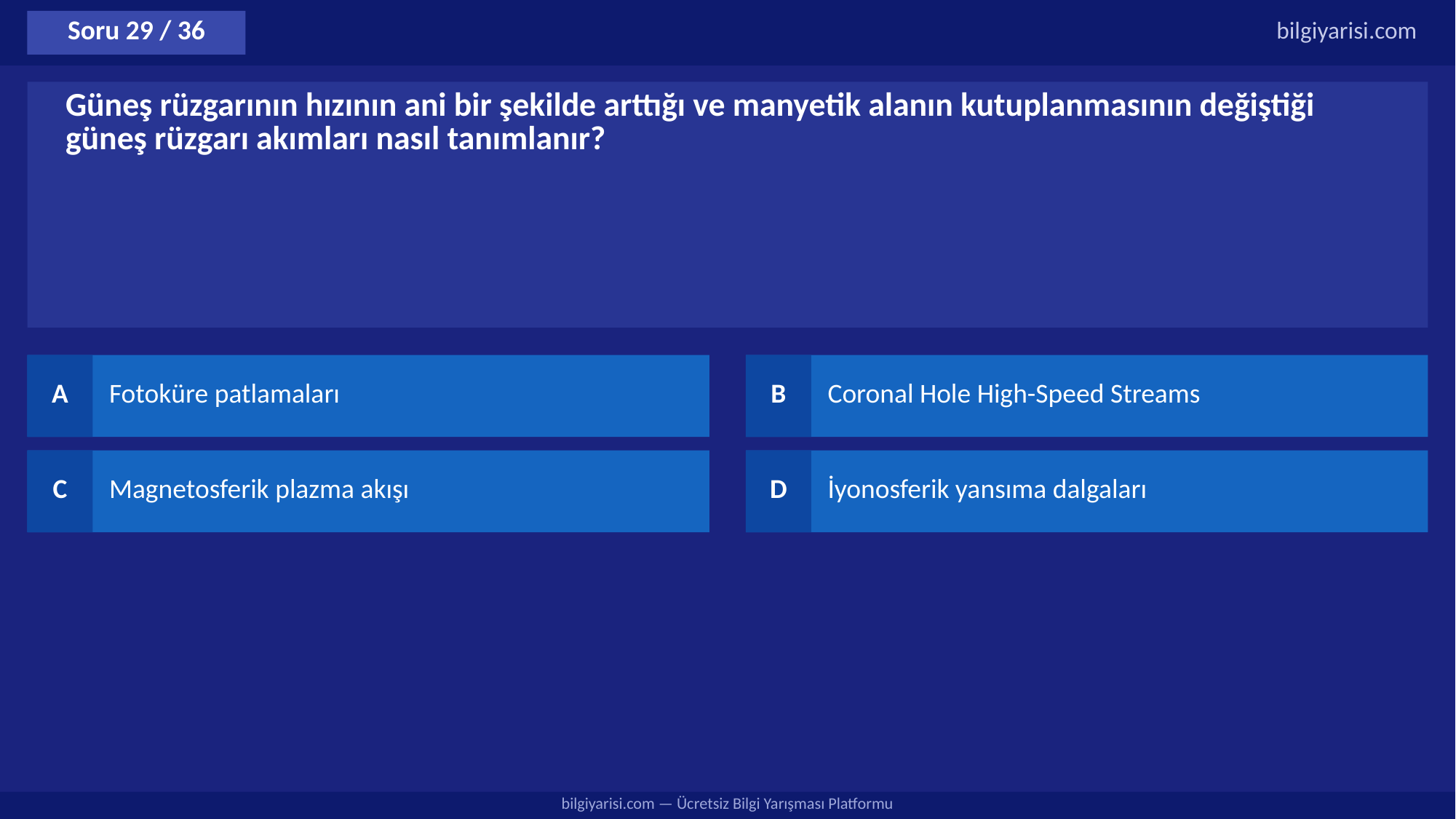

Soru 29 / 36
bilgiyarisi.com

Güneş rüzgarının hızının ani bir şekilde arttığı ve manyetik alanın kutuplanmasının değiştiği güneş rüzgarı akımları nasıl tanımlanır?

A
Fotoküre patlamaları

B
Coronal Hole High-Speed Streams

C
Magnetosferik plazma akışı

D
İyonosferik yansıma dalgaları
bilgiyarisi.com — Ücretsiz Bilgi Yarışması Platformu